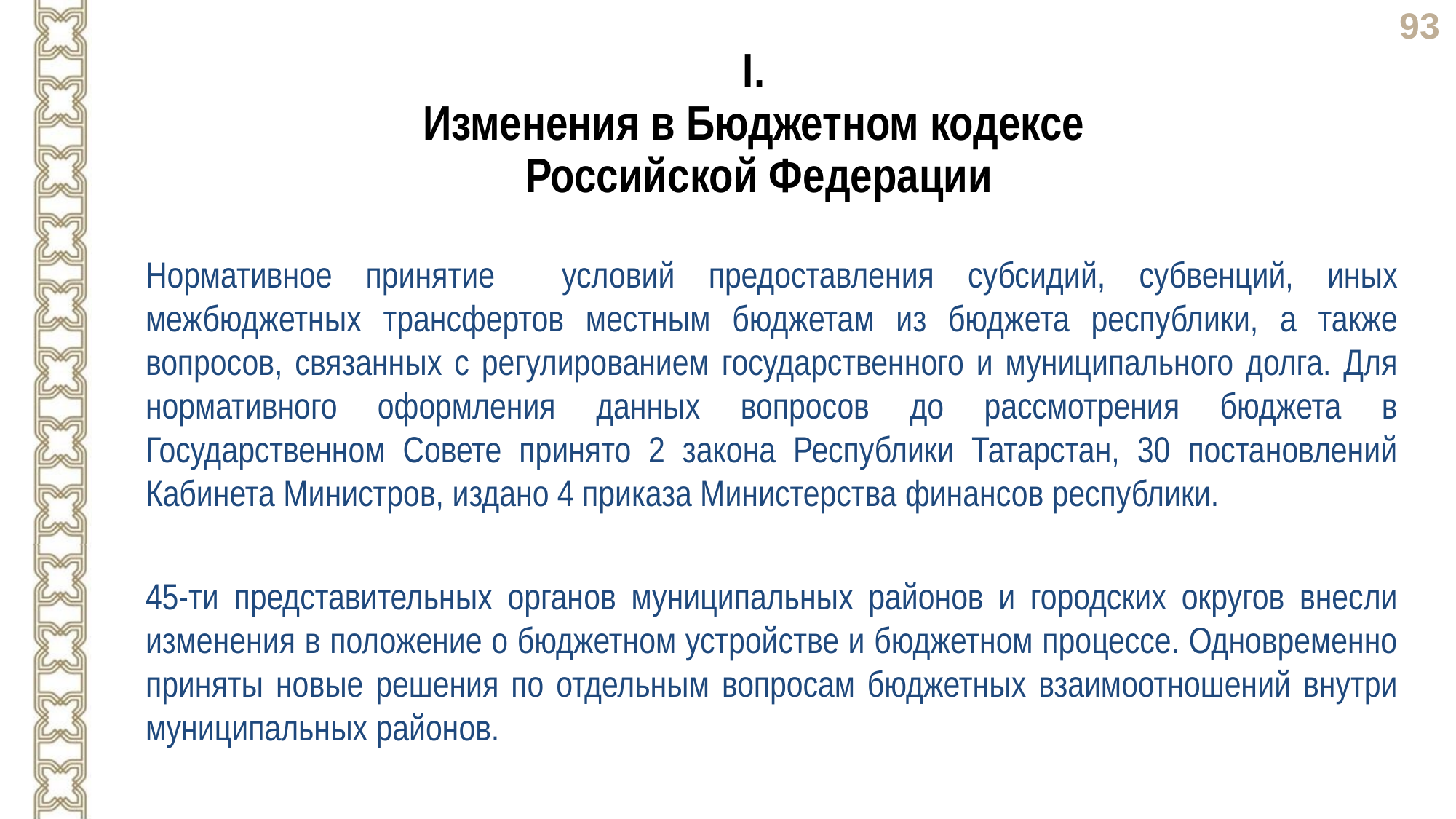

I.
Изменения в Бюджетном кодексе
 Российской Федерации
Нормативное принятие  условий предоставления субсидий, субвенций, иных межбюджетных трансфертов местным бюджетам из бюджета республики, а также вопросов, связанных с регулированием государственного и муниципального долга. Для нормативного оформления данных вопросов до рассмотрения бюджета в Государственном Совете принято 2 закона Республики Татарстан, 30 постановлений Кабинета Министров, издано 4 приказа Министерства финансов республики.
45-ти представительных органов муниципальных районов и городских округов внесли изменения в положение о бюджетном устройстве и бюджетном процессе. Одновременно приняты новые решения по отдельным вопросам бюджетных взаимоотношений внутри муниципальных районов.